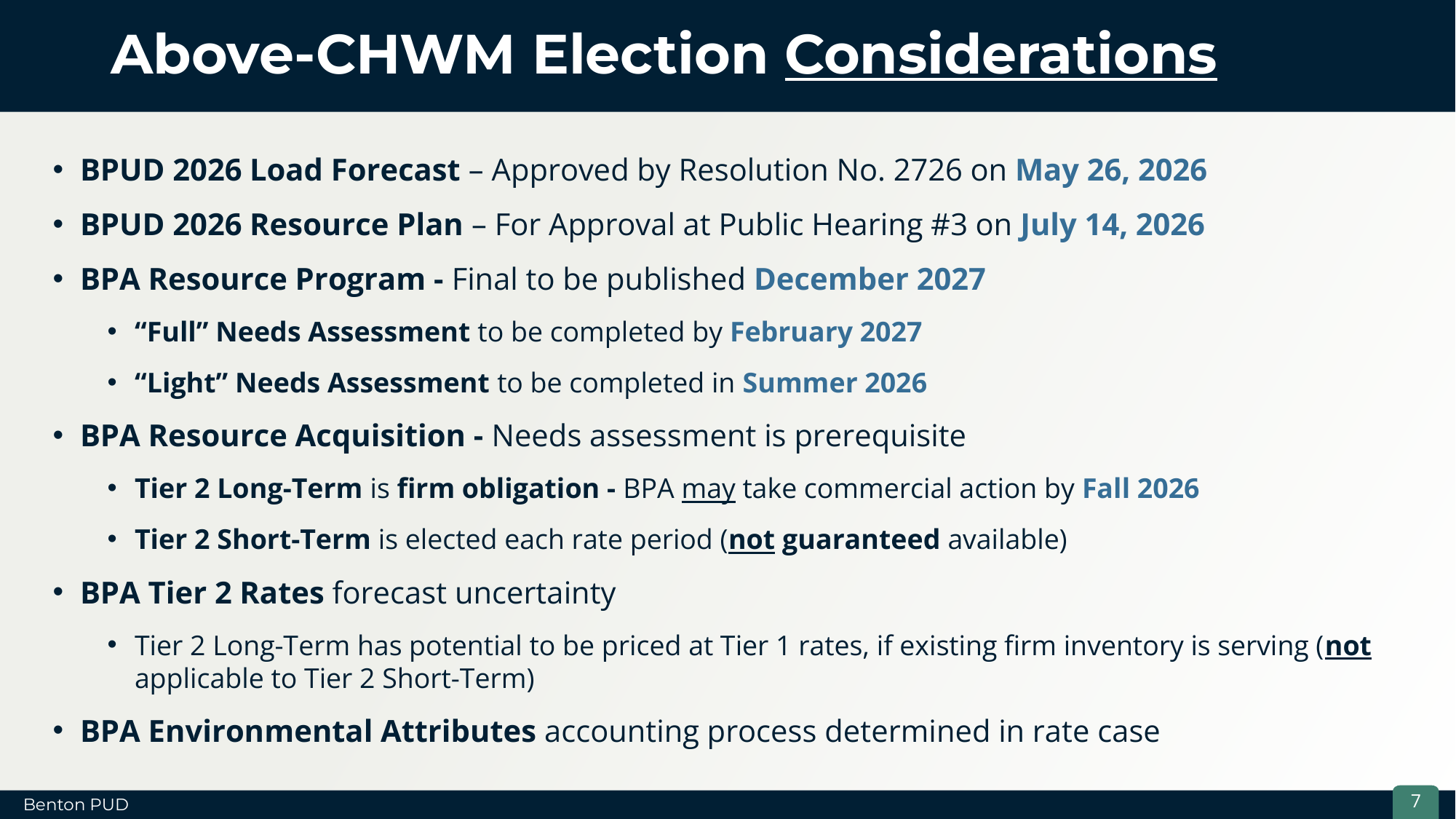

# Above-CHWM Election Considerations
BPUD 2026 Load Forecast – Approved by Resolution No. 2726 on May 26, 2026
BPUD 2026 Resource Plan – For Approval at Public Hearing #3 on July 14, 2026
BPA Resource Program - Final to be published December 2027
“Full” Needs Assessment to be completed by February 2027
“Light” Needs Assessment to be completed in Summer 2026
BPA Resource Acquisition - Needs assessment is prerequisite
Tier 2 Long-Term is firm obligation - BPA may take commercial action by Fall 2026
Tier 2 Short-Term is elected each rate period (not guaranteed available)
BPA Tier 2 Rates forecast uncertainty
Tier 2 Long-Term has potential to be priced at Tier 1 rates, if existing firm inventory is serving (not applicable to Tier 2 Short-Term)
BPA Environmental Attributes accounting process determined in rate case
7